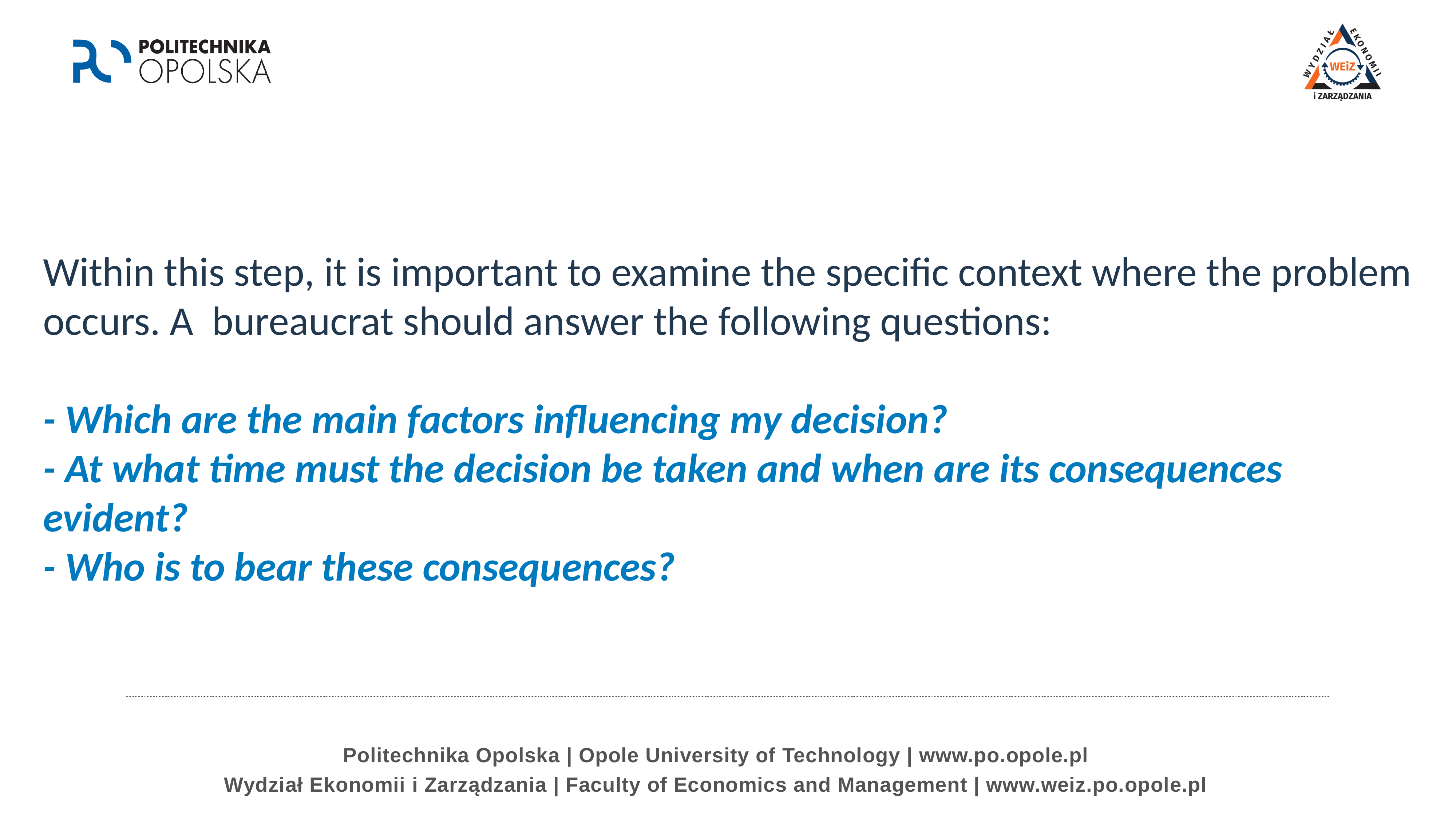

Within this step, it is important to examine the specific context where the problem occurs. A  bureaucrat should answer the following questions:

- Which are the main factors influencing my decision?
- At what time must the decision be taken and when are its consequences   	evident?
- Who is to bear these consequences?